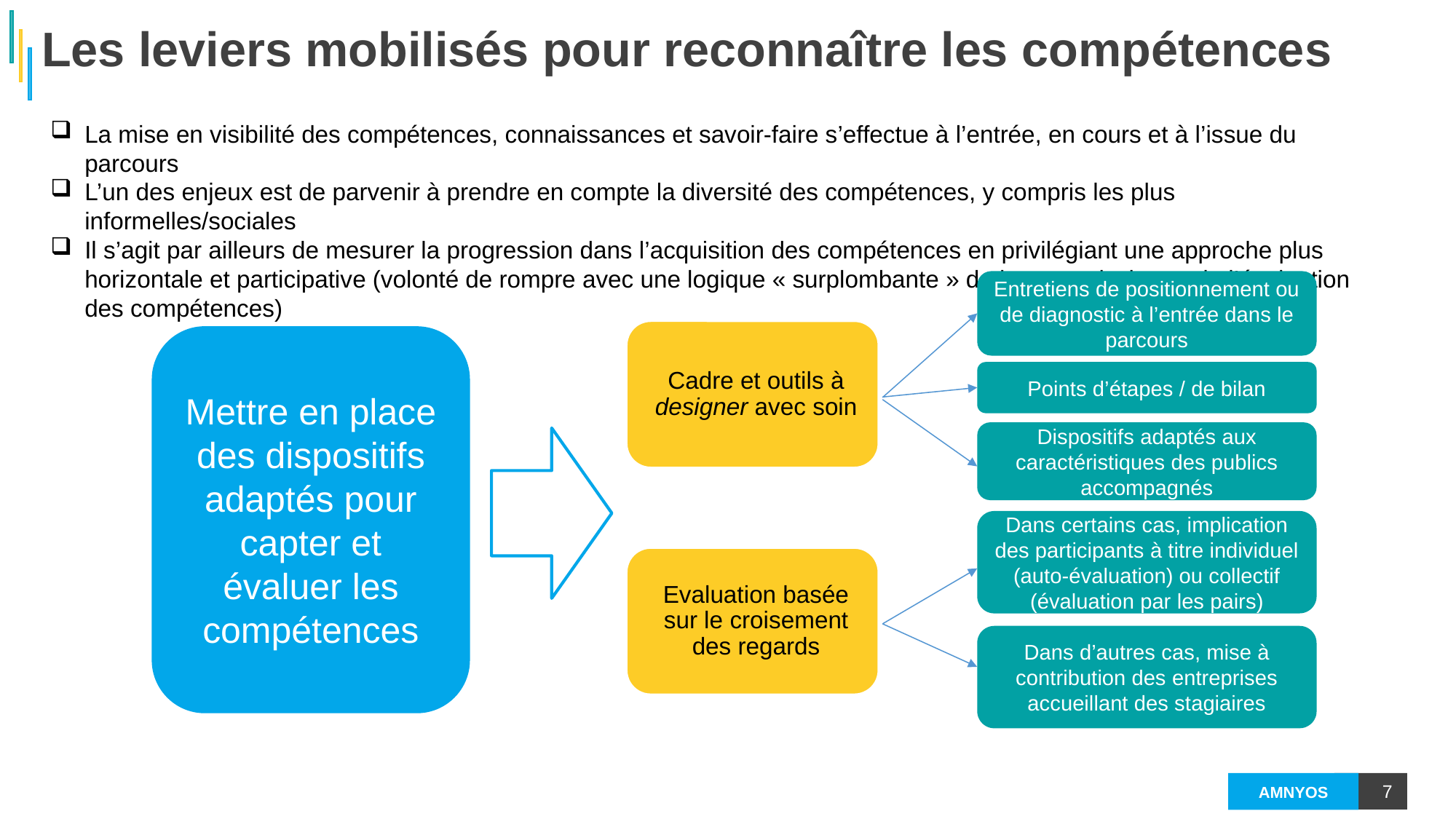

Les leviers mobilisés pour reconnaître les compétences

La mise en visibilité des compétences, connaissances et savoir-faire s’effectue à l’entrée, en cours et à l’issue du parcours
L’un des enjeux est de parvenir à prendre en compte la diversité des compétences, y compris les plus informelles/sociales
Il s’agit par ailleurs de mesurer la progression dans l’acquisition des compétences en privilégiant une approche plus horizontale et participative (volonté de rompre avec une logique « surplombante » de la transmission et de l’évaluation des compétences)
Entretiens de positionnement ou de diagnostic à l’entrée dans le parcours
Cadre et outils à designer avec soin
Mettre en place des dispositifs adaptés pour capter et évaluer les compétences
Points d’étapes / de bilan
Dispositifs adaptés aux caractéristiques des publics accompagnés

Dans certains cas, implication des participants à titre individuel (auto-évaluation) ou collectif (évaluation par les pairs)
Evaluation basée sur le croisement des regards
Dans d’autres cas, mise à contribution des entreprises accueillant des stagiaires